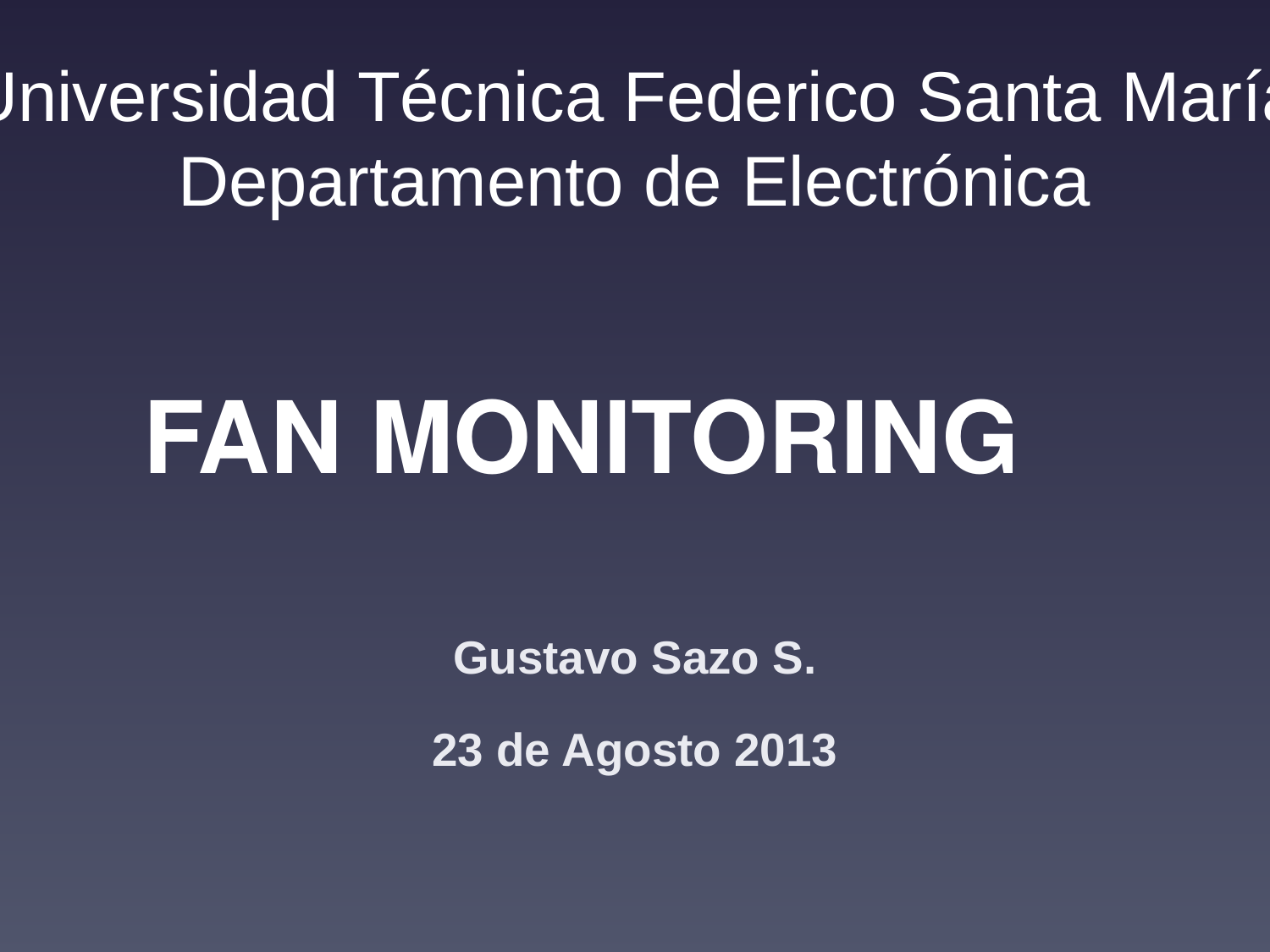

Universidad Técnica Federico Santa María
Departamento de Electrónica
# FAN MONITORING
Gustavo Sazo S.
23 de Agosto 2013